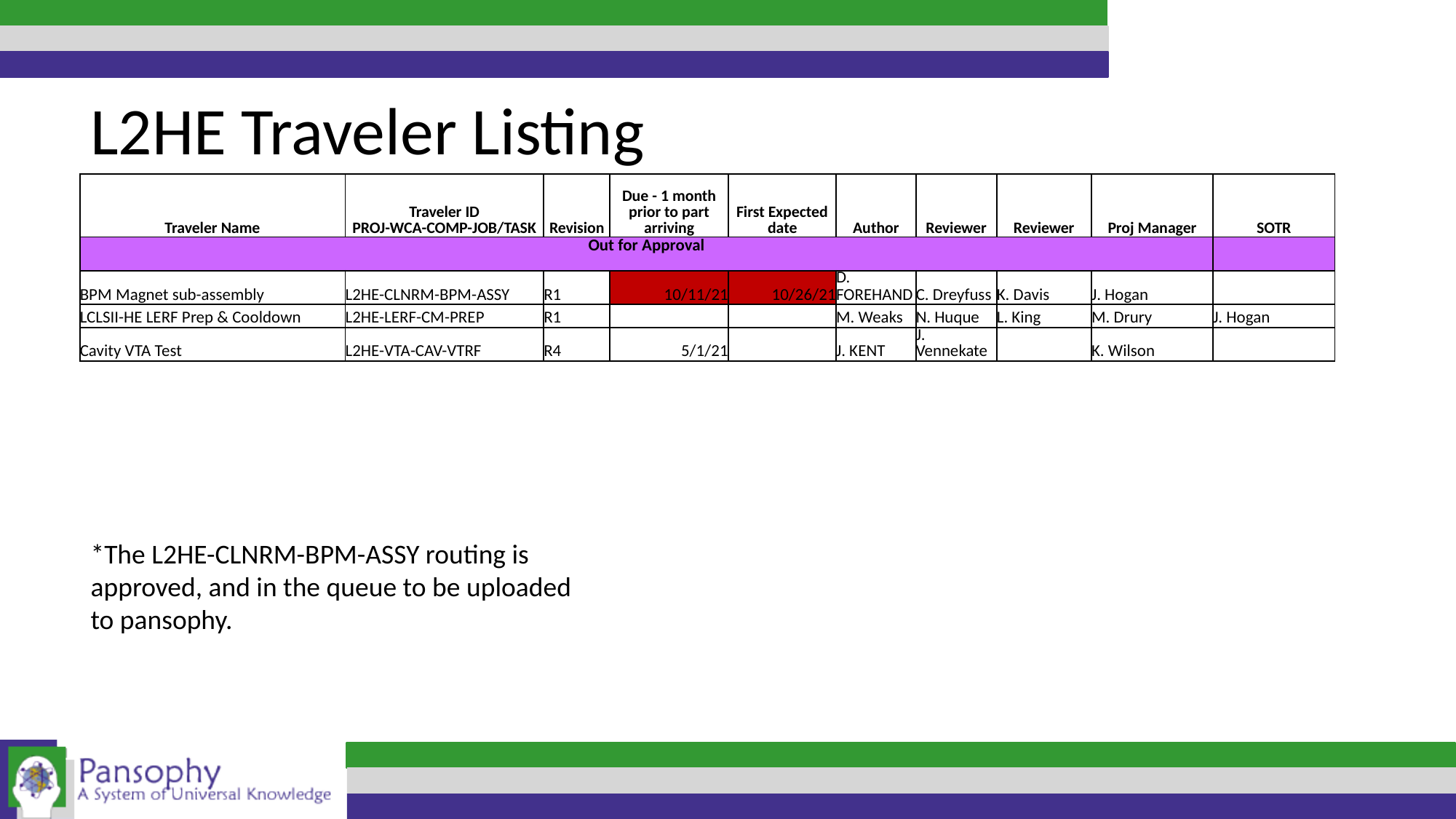

L2HE Traveler Listing
| Traveler Name | Traveler ID PROJ-WCA-COMP-JOB/TASK | Revision | Due - 1 month prior to part arriving | First Expected date | Author | Reviewer | Reviewer | Proj Manager | SOTR |
| --- | --- | --- | --- | --- | --- | --- | --- | --- | --- |
| Out for Approval |  |  |  |  |  |  |  |  |  |
| BPM Magnet sub-assembly | L2HE-CLNRM-BPM-ASSY | R1 | 10/11/21 | 10/26/21 | D. FOREHAND | C. Dreyfuss | K. Davis | J. Hogan |  |
| LCLSII-HE LERF Prep & Cooldown | L2HE-LERF-CM-PREP | R1 |  |  | M. Weaks | N. Huque | L. King | M. Drury | J. Hogan |
| Cavity VTA Test | L2HE-VTA-CAV-VTRF | R4 | 5/1/21 |  | J. KENT | J. Vennekate |  | K. Wilson |  |
*The L2HE-CLNRM-BPM-ASSY routing is approved, and in the queue to be uploaded to pansophy.